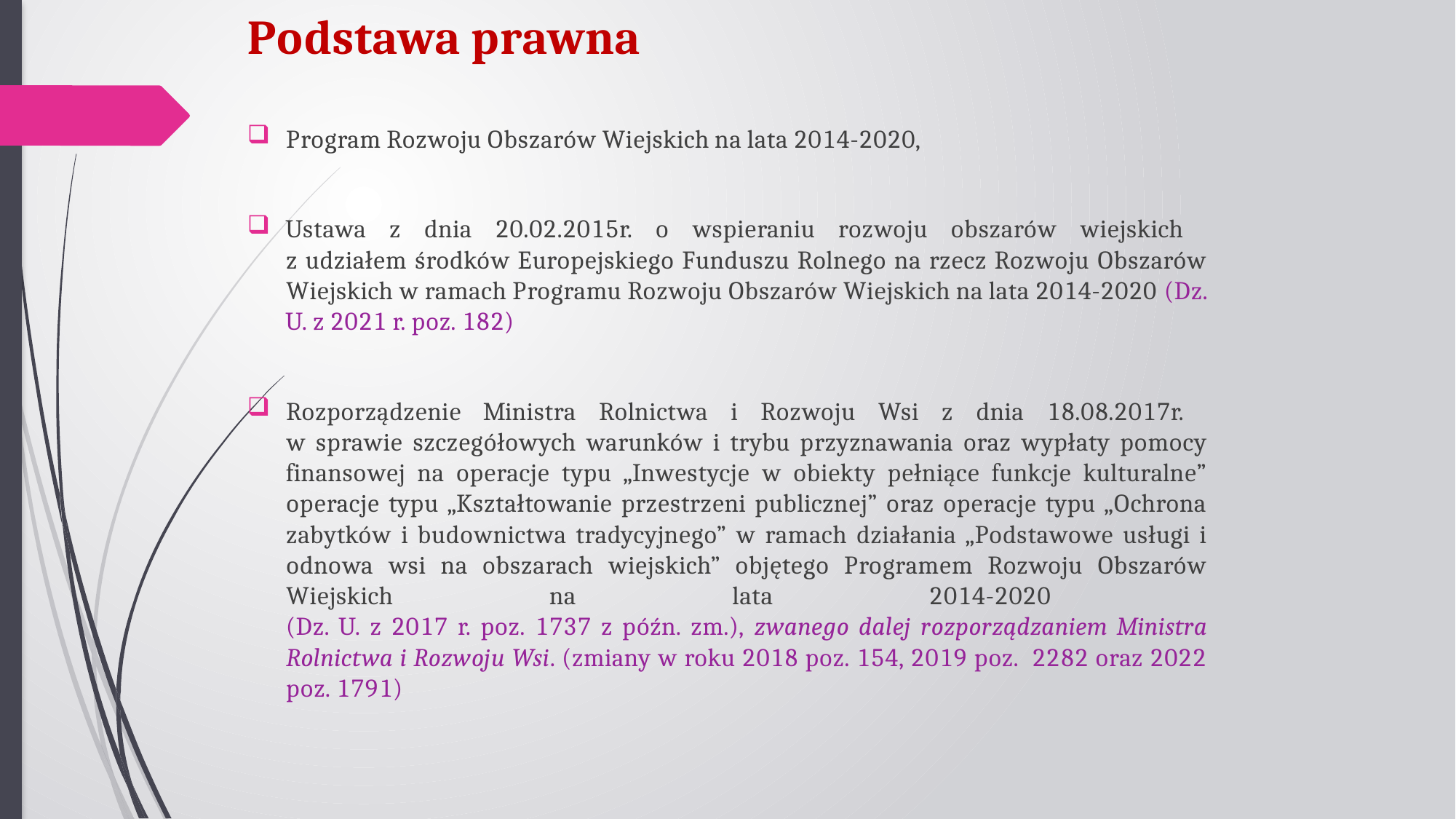

# Podstawa prawna
Program Rozwoju Obszarów Wiejskich na lata 2014-2020,

Ustawa z dnia 20.02.2015r. o wspieraniu rozwoju obszarów wiejskich
z udziałem środków Europejskiego Funduszu Rolnego na rzecz Rozwoju Obszarów Wiejskich w ramach Programu Rozwoju Obszarów Wiejskich na lata 2014-2020 (Dz. U. z 2021 r. poz. 182)

Rozporządzenie Ministra Rolnictwa i Rozwoju Wsi z dnia 18.08.2017r.
w sprawie szczegółowych warunków i trybu przyznawania oraz wypłaty pomocy finansowej na operacje typu „Inwestycje w obiekty pełniące funkcje kulturalne” operacje typu „Kształtowanie przestrzeni publicznej” oraz operacje typu „Ochrona zabytków i budownictwa tradycyjnego” w ramach działania „Podstawowe usługi i odnowa wsi na obszarach wiejskich” objętego Programem Rozwoju Obszarów Wiejskich na lata 2014-2020
(Dz. U. z 2017 r. poz. 1737 z późn. zm.), zwanego dalej rozporządzaniem Ministra Rolnictwa i Rozwoju Wsi. (zmiany w roku 2018 poz. 154, 2019 poz.  2282 oraz 2022 poz. 1791)